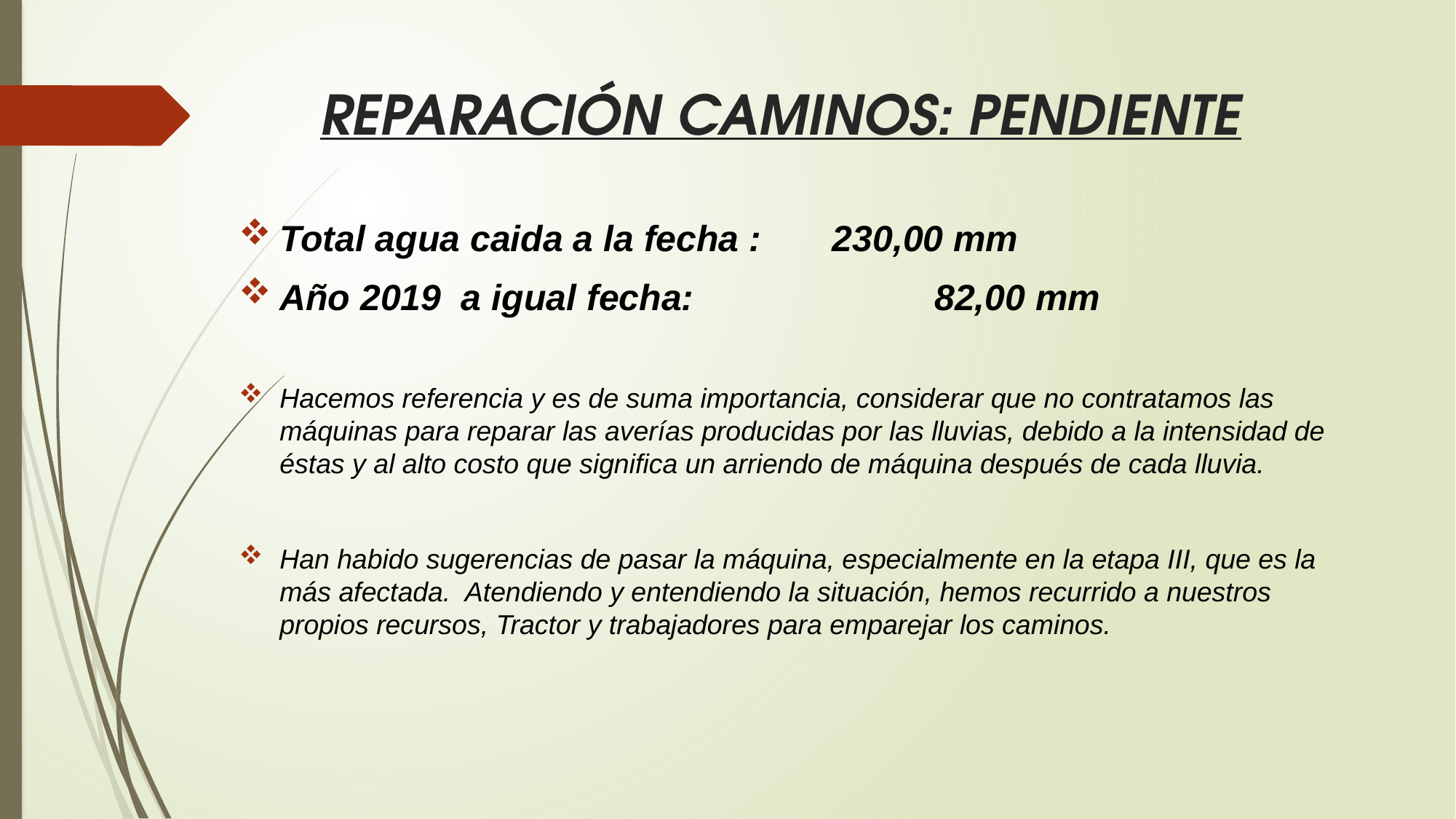

# REPARACIÓN CAMINOS: PENDIENTE

Total agua caida a la fecha :       230,00 mm
Año 2019  a igual fecha:    		82,00 mm

Hacemos referencia y es de suma importancia, considerar que no contratamos las máquinas para reparar las averías producidas por las lluvias, debido a la intensidad de éstas y al alto costo que significa un arriendo de máquina después de cada lluvia.

Han habido sugerencias de pasar la máquina, especialmente en la etapa III, que es la más afectada.  Atendiendo y entendiendo la situación, hemos recurrido a nuestros propios recursos, Tractor y trabajadores para emparejar los caminos.